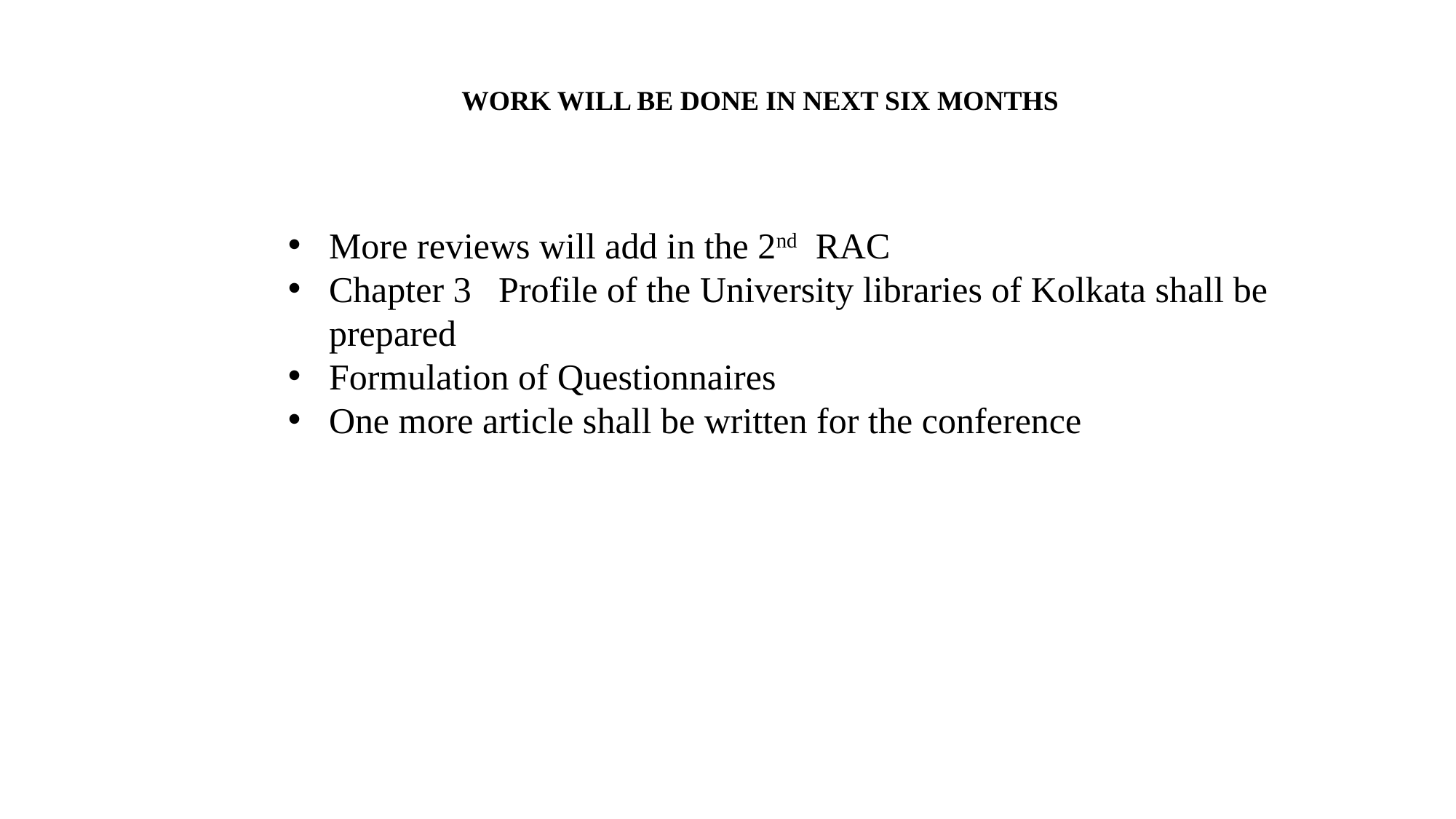

WORK WILL BE DONE IN NEXT SIX MONTHS

More reviews will add in the 2nd  RAC
Chapter 3   Profile of the University libraries of Kolkata shall be prepared
Formulation of Questionnaires
One more article shall be written for the conference